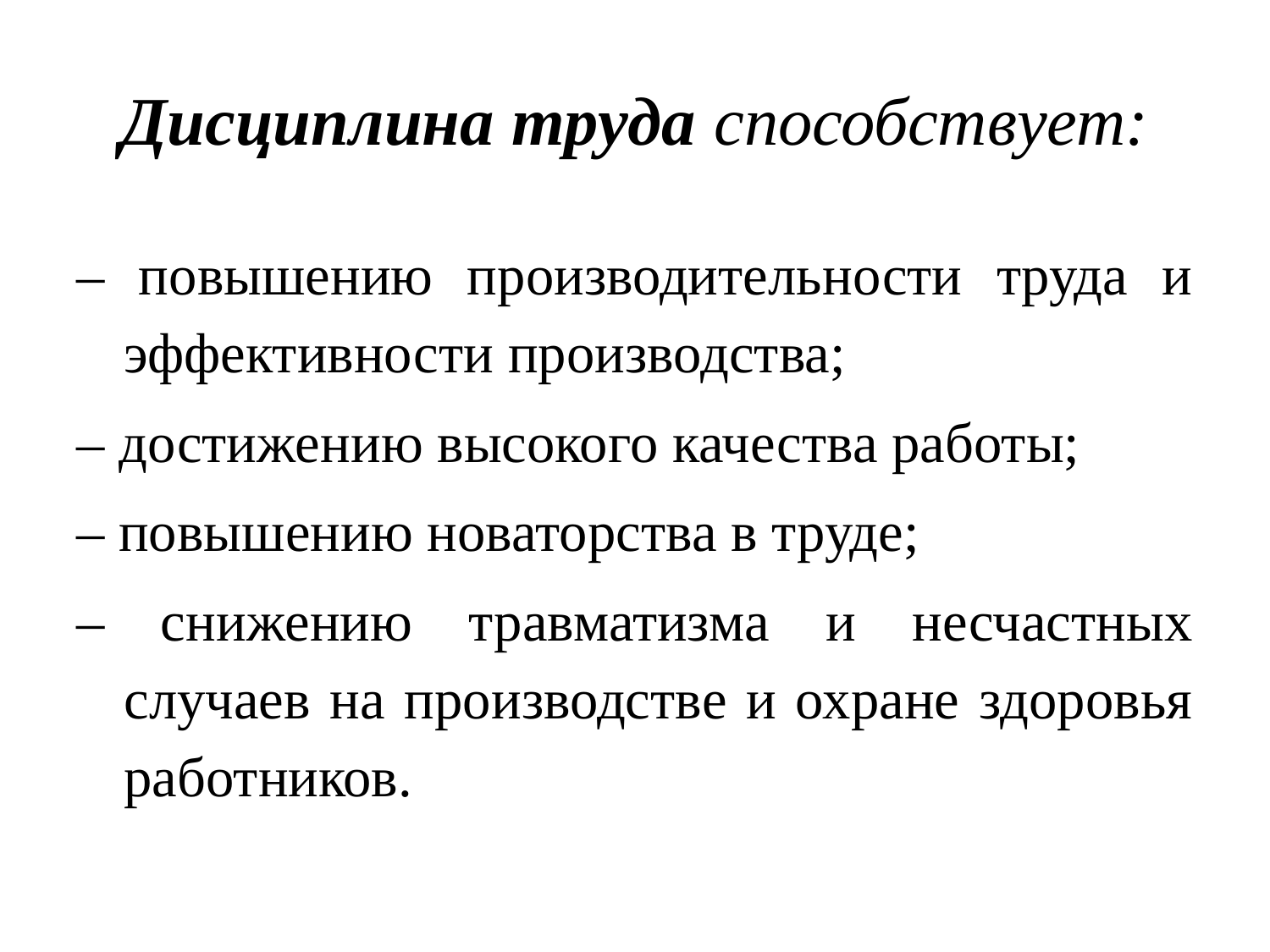

# Дисциплина труда способствует:
– повышению производительности труда и эффективности производства;
– достижению высокого качества работы;
– повышению новаторства в труде;
– снижению травматизма и несчастных случаев на производстве и охране здоровья работников.